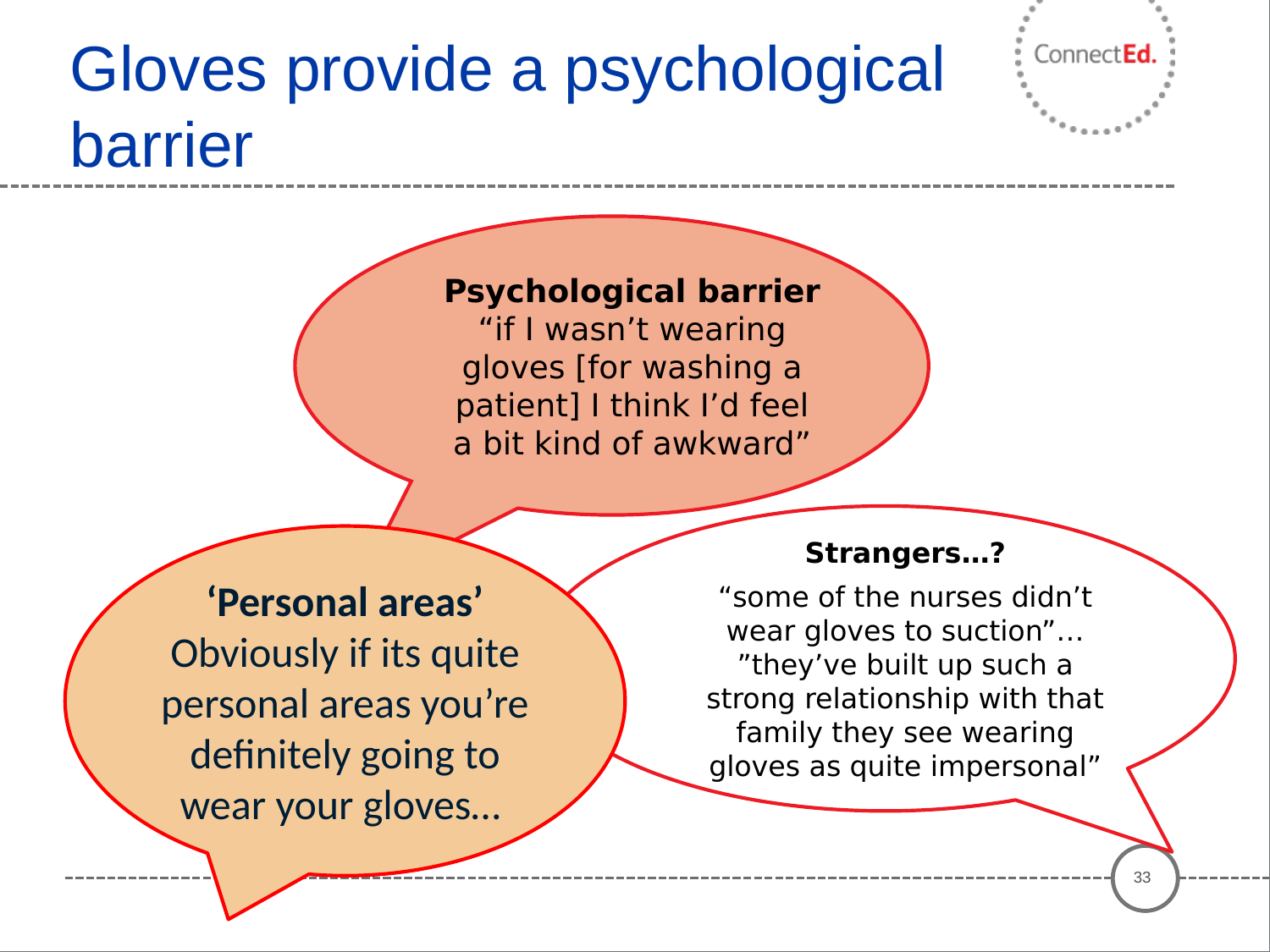

# Gloves provide a psychological barrier
Psychological barrier
“if I wasn’t wearing gloves [for washing a patient] I think I’d feel a bit kind of awkward”
Strangers…?
“some of the nurses didn’t wear gloves to suction”… ”they’ve built up such a strong relationship with that family they see wearing gloves as quite impersonal”
‘Personal areas’
Obviously if its quite personal areas you’re definitely going to wear your gloves…
33